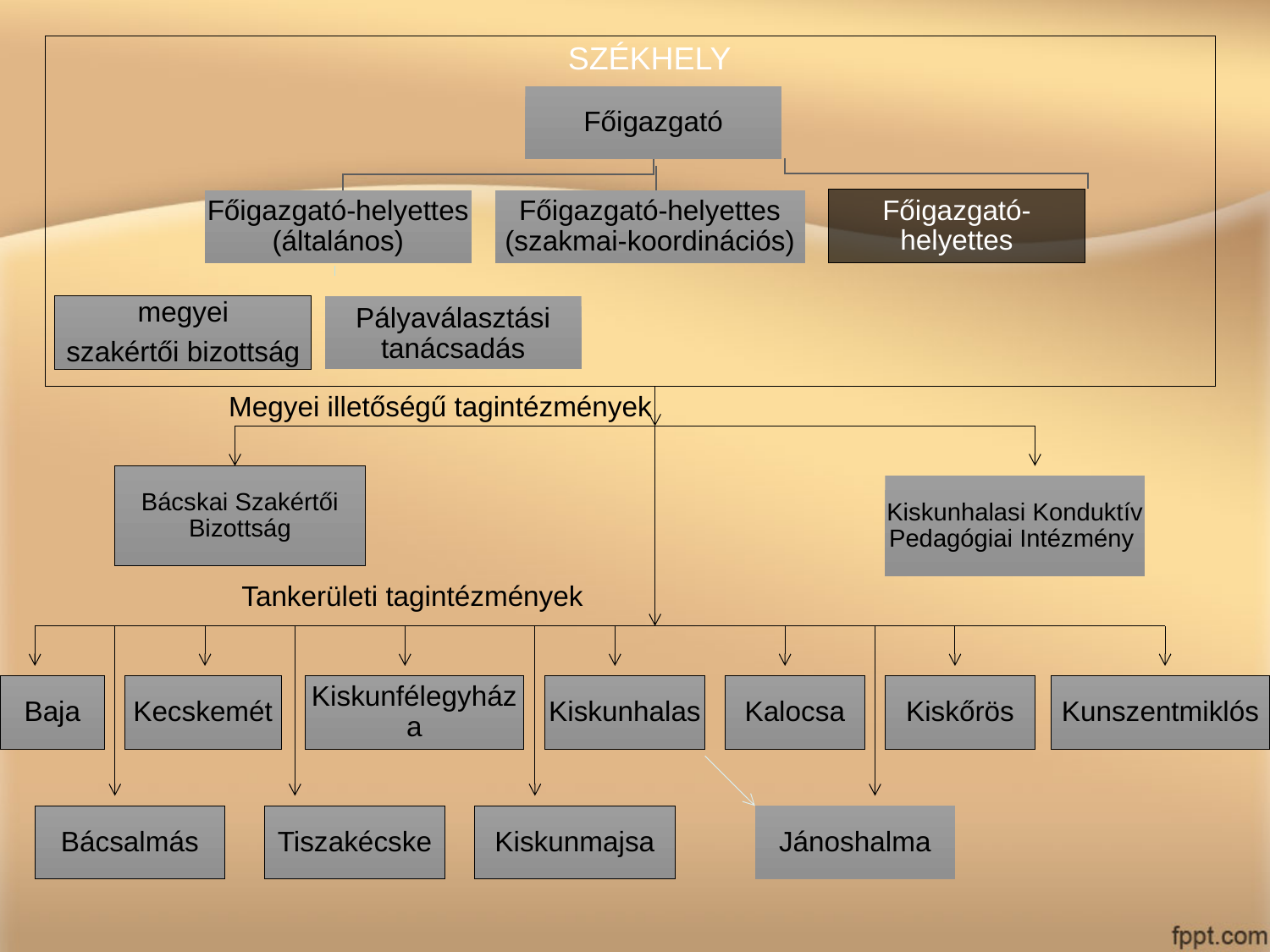

SZÉKHELY
Főigazgató

Főigazgató-helyettes
Főigazgató-helyettes
(általános)
Főigazgató-helyettes
(szakmai-koordinációs)
megyei
szakértői bizottság

Pályaválasztási tanácsadás

Bácskai Szakértői Bizottság
Kiskunhalasi Konduktív Pedagógiai Intézmény
Baja
Kecskemét
Kiskunfélegyháza
Kiskunhalas
Kalocsa
Kiskőrös
Kunszentmiklós
Bácsalmás
Tiszakécske
Kiskunmajsa
Jánoshalma
Megyei illetőségű tagintézmények
Tankerületi tagintézmények